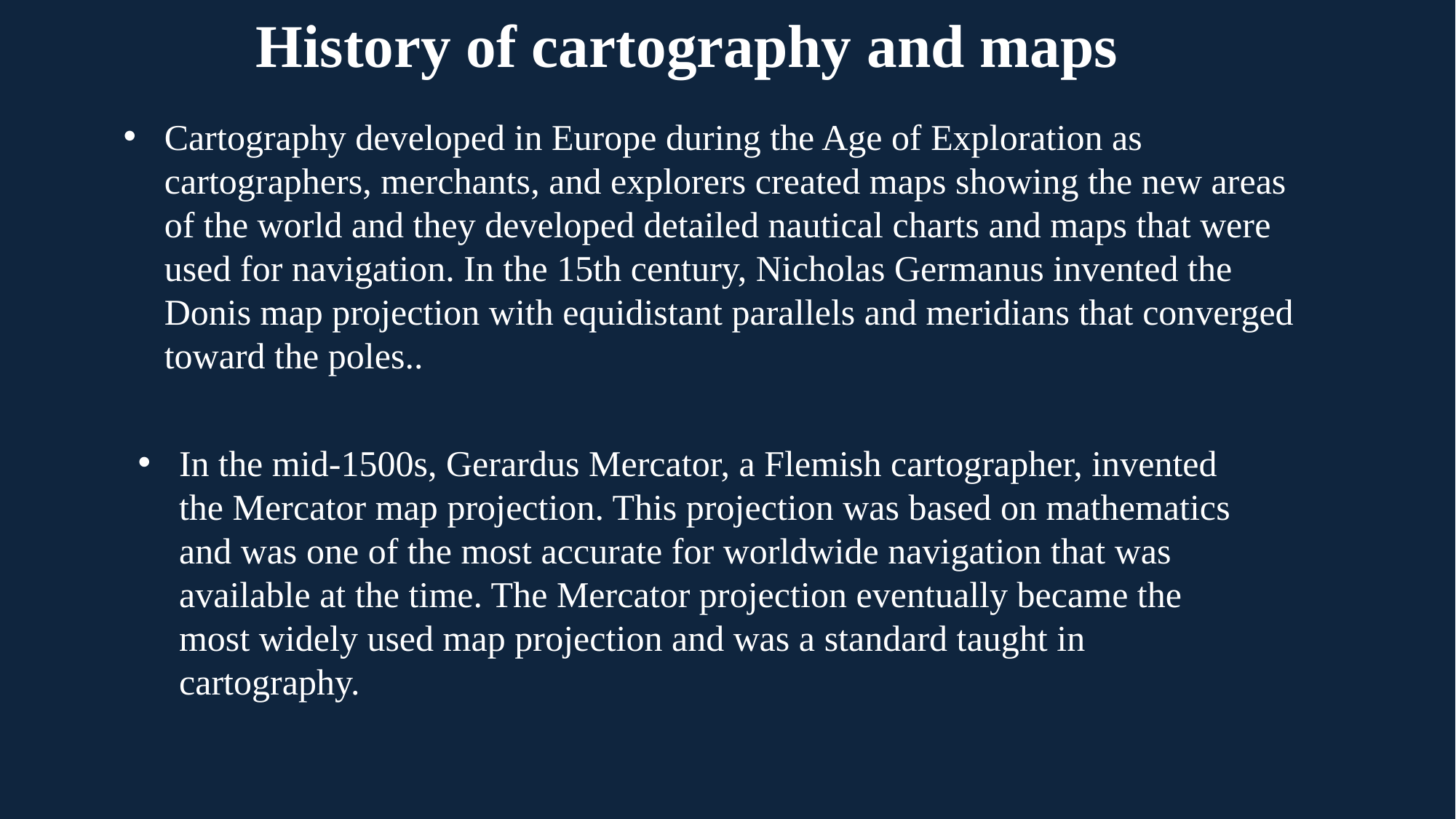

History of cartography and maps
Cartography developed in Europe during the Age of Exploration as cartographers, merchants, and explorers created maps showing the new areas of the world and they developed detailed nautical charts and maps that were used for navigation. In the 15th century, Nicholas Germanus invented the Donis map projection with equidistant parallels and meridians that converged toward the poles..
In the mid-1500s, Gerardus Mercator, a Flemish cartographer, invented the Mercator map projection. This projection was based on mathematics and was one of the most accurate for worldwide navigation that was available at the time. The Mercator projection eventually became the most widely used map projection and was a standard taught in cartography.